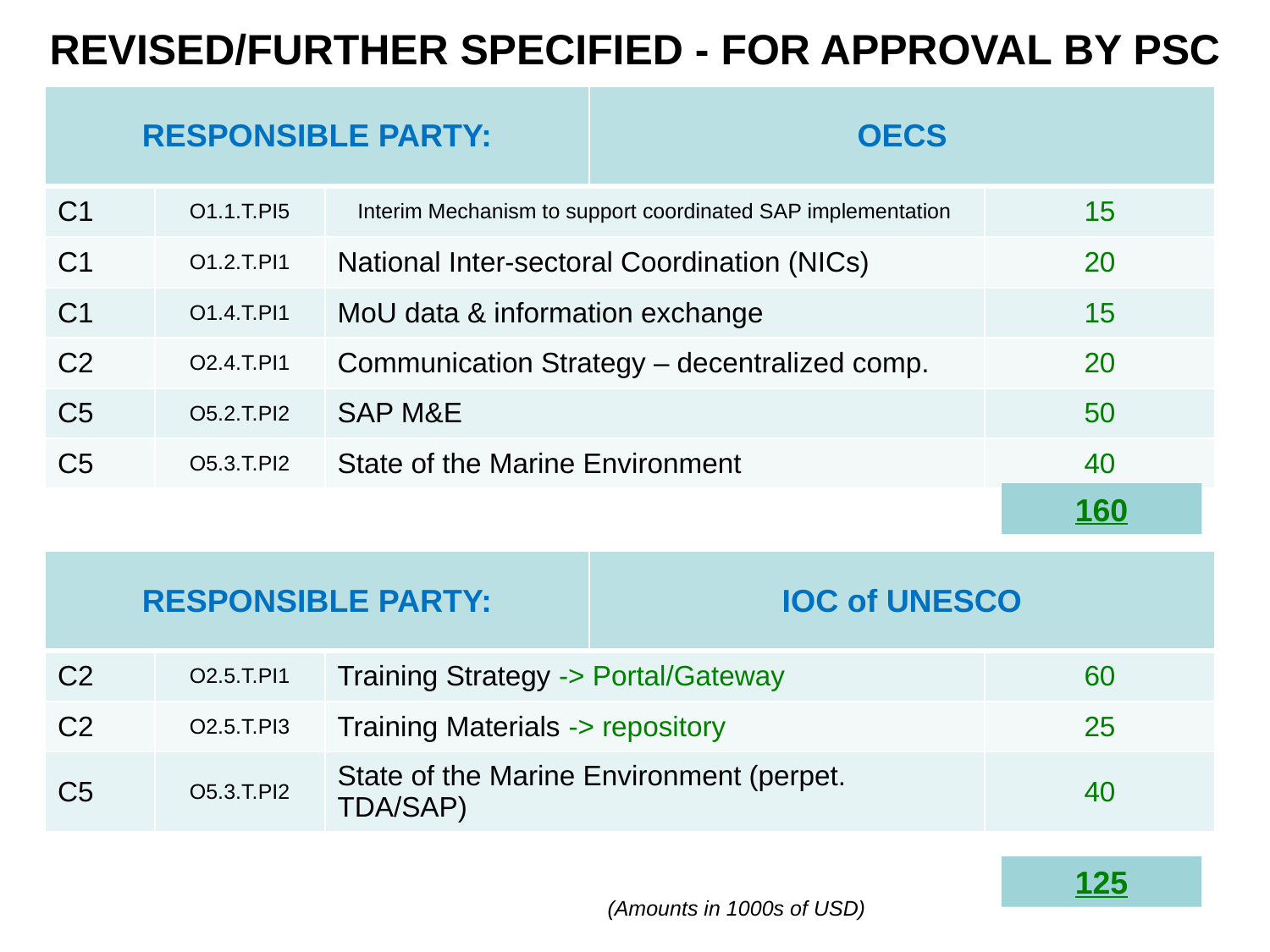

REVISED/FURTHER SPECIFIED - FOR APPROVAL BY PSC
| RESPONSIBLE PARTY: |  |  | OECS |  |
| --- | --- | --- | --- | --- |
| C1 | O1.1.T.PI5 | Interim Mechanism to support coordinated SAP implementation |  | 15 |
| C1 | O1.2.T.PI1 | National Inter-sectoral Coordination (NICs) |  | 20 |
| C1 | O1.4.T.PI1 | MoU data & information exchange |  | 15 |
| C2 | O2.4.T.PI1 | Communication Strategy – decentralized comp. |  | 20 |
| C5 | O5.2.T.PI2 | SAP M&E |  | 50 |
| C5 | O5.3.T.PI2 | State of the Marine Environment |  | 40 |
160
| RESPONSIBLE PARTY: |  |  | IOC of UNESCO |  |
| --- | --- | --- | --- | --- |
| C2 | O2.5.T.PI1 | Training Strategy -> Portal/Gateway |  | 60 |
| C2 | O2.5.T.PI3 | Training Materials -> repository |  | 25 |
| C5 | O5.3.T.PI2 | State of the Marine Environment (perpet. TDA/SAP) |  | 40 |
125
(Amounts in 1000s of USD)